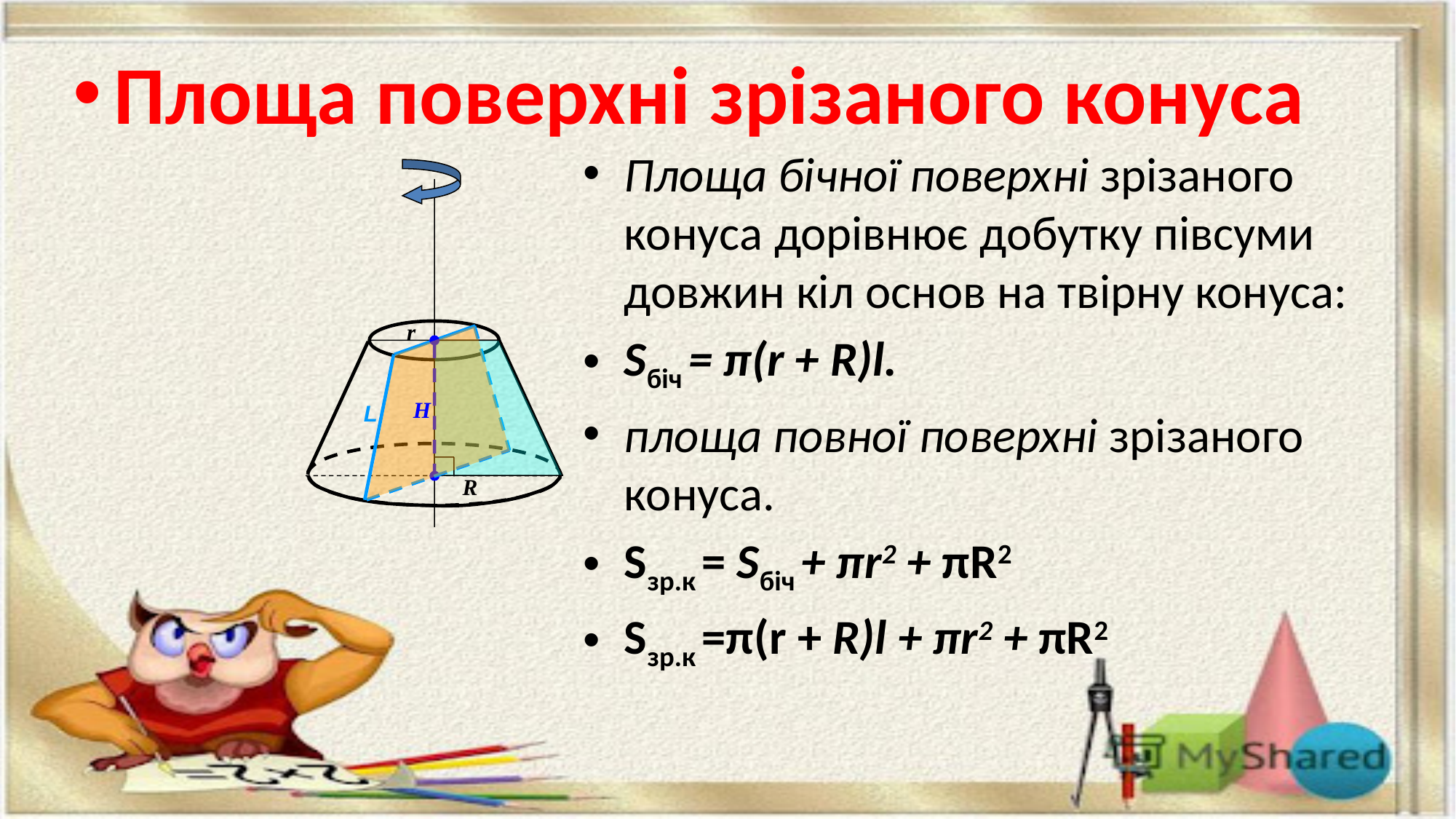

Площа поверхні зрізаного конуса
Площа бічної поверхні зрізаного конуса дорівнює добутку півсуми довжин кіл основ на твірну конуса:
Sбіч = π(r + R)l.
площа повної поверхні зрізаного конуса.
Sзр.к = Sбіч + πr2 + πR2
Sзр.к =π(r + R)l + πr2 + πR2

r

H
L

R